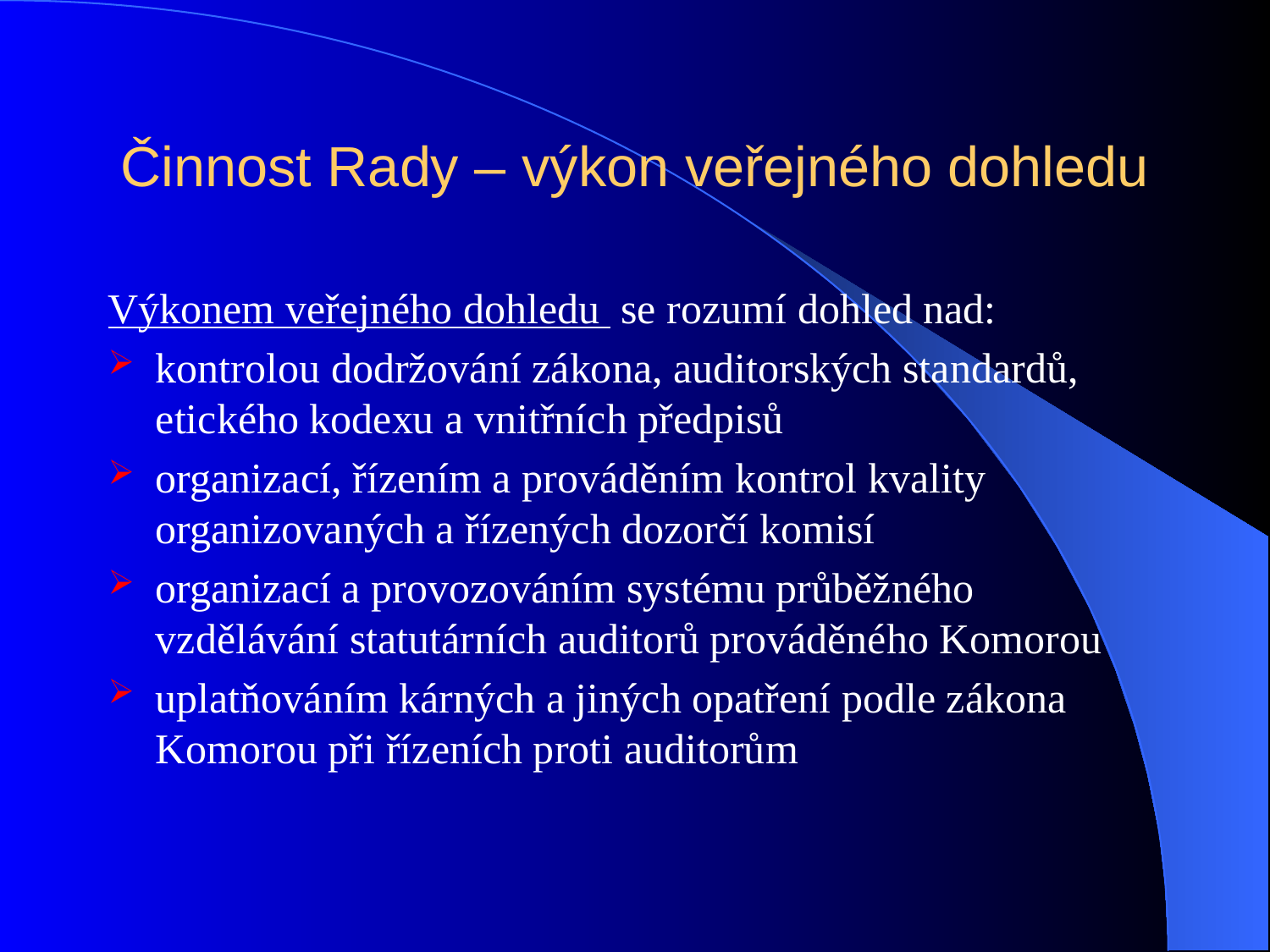

# Činnost Rady – výkon veřejného dohledu
Výkonem veřejného dohledu  se rozumí dohled nad:
kontrolou dodržování zákona, auditorských standardů, etického kodexu a vnitřních předpisů
organizací, řízením a prováděním kontrol kvality organizovaných a řízených dozorčí komisí
organizací a provozováním systému průběžného vzdělávání statutárních auditorů prováděného Komorou
uplatňováním kárných a jiných opatření podle zákona Komorou při řízeních proti auditorům